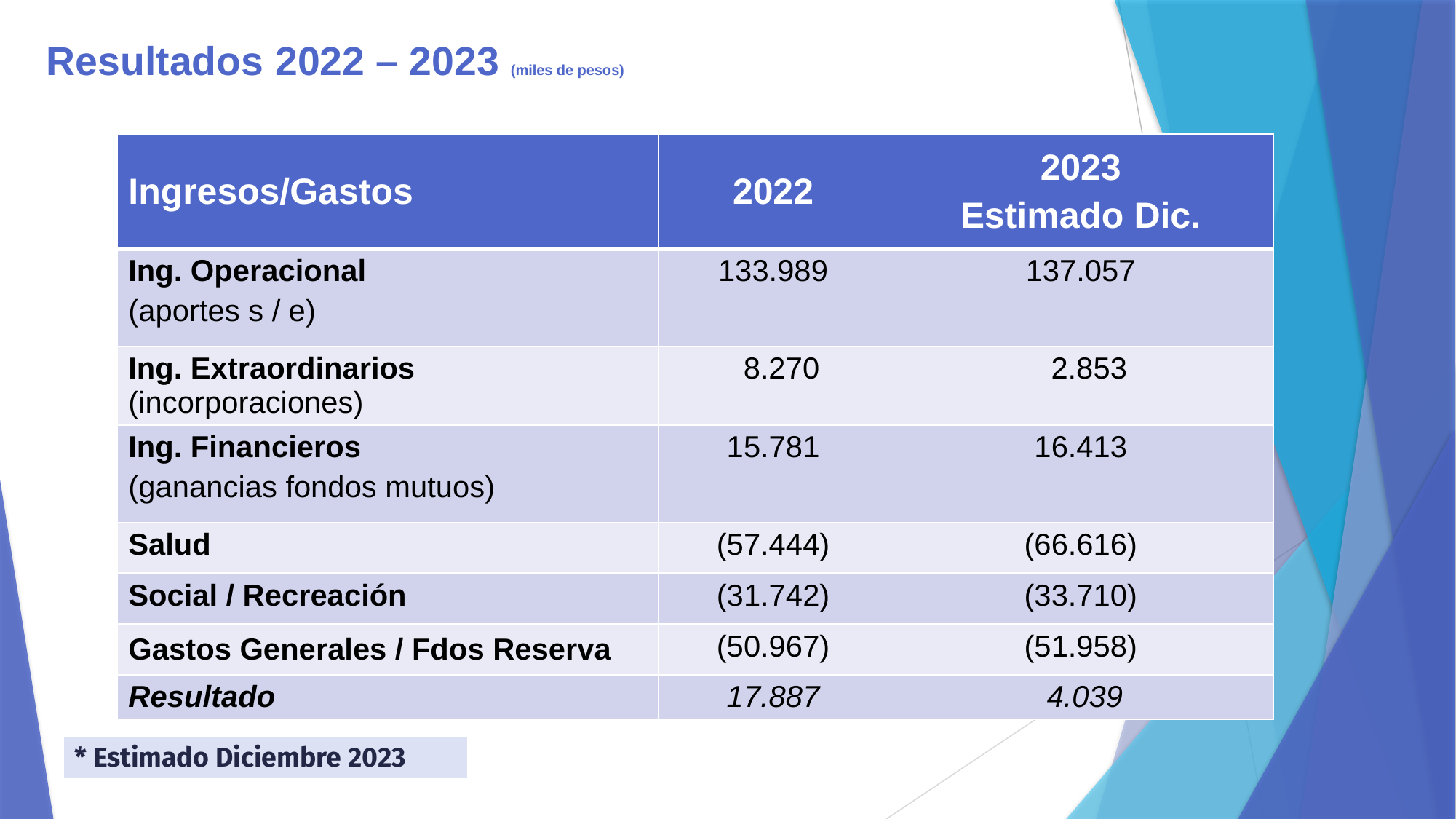

# Resultados 2022 – 2023 (miles de pesos)
| Ingresos/Gastos | 2022 | 2023 Estimado Dic. |
| --- | --- | --- |
| Ing. Operacional (aportes s / e) | 133.989 | 137.057 |
| Ing. Extraordinarios (incorporaciones) | 8.270 | 2.853 |
| Ing. Financieros (ganancias fondos mutuos) | 15.781 | 16.413 |
| Salud | (57.444) | (66.616) |
| Social / Recreación | (31.742) | (33.710) |
| Gastos Generales / Fdos Reserva | (50.967) | (51.958) |
| Resultado | 17.887 | 4.039 |
| \* Estimado Diciembre 2023 |
| --- |